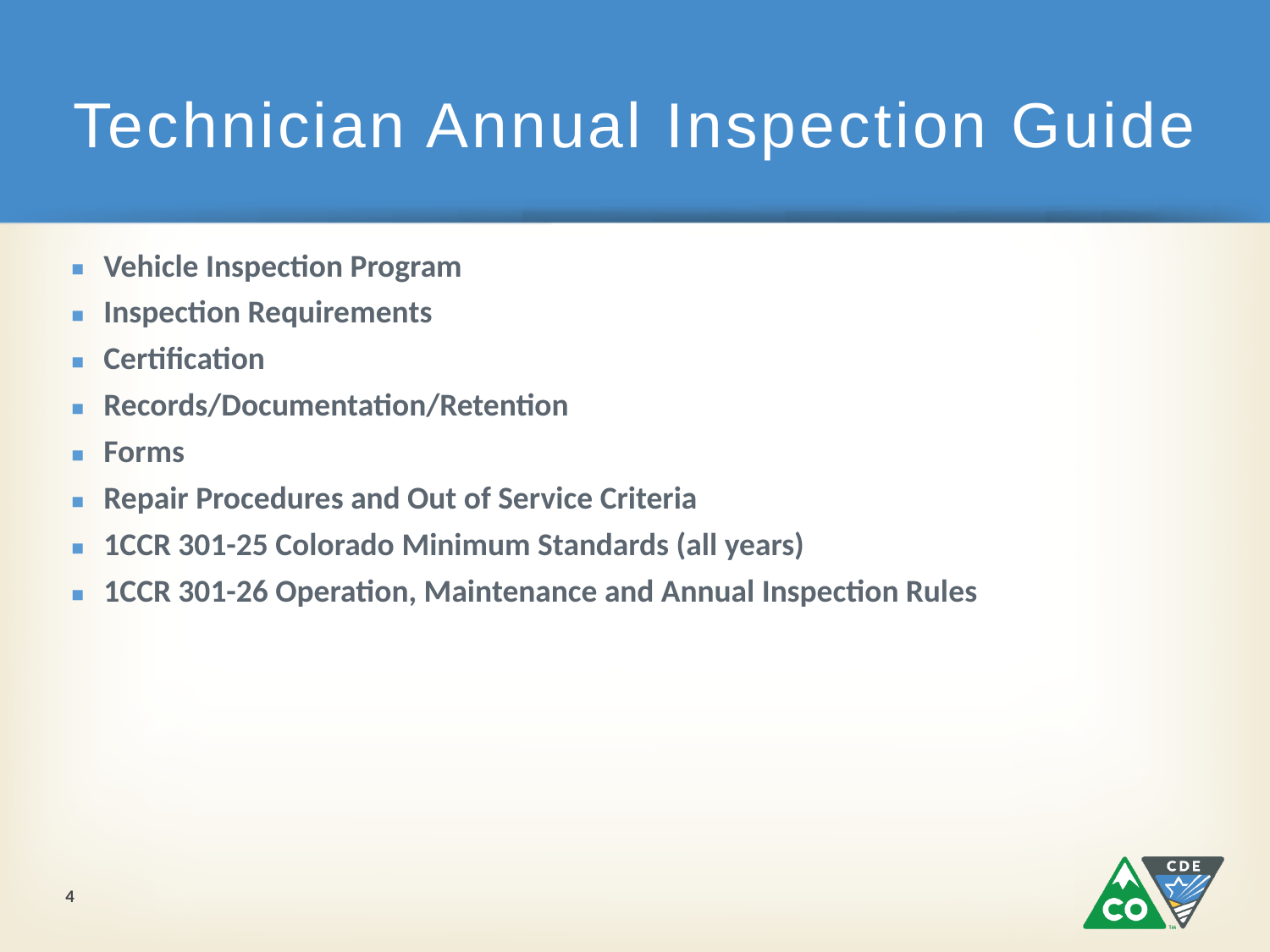

# Technician Annual Inspection Guide
Vehicle Inspection Program
Inspection Requirements
Certification
Records/Documentation/Retention
Forms
Repair Procedures and Out of Service Criteria
1CCR 301-25 Colorado Minimum Standards (all years)
1CCR 301-26 Operation, Maintenance and Annual Inspection Rules

4